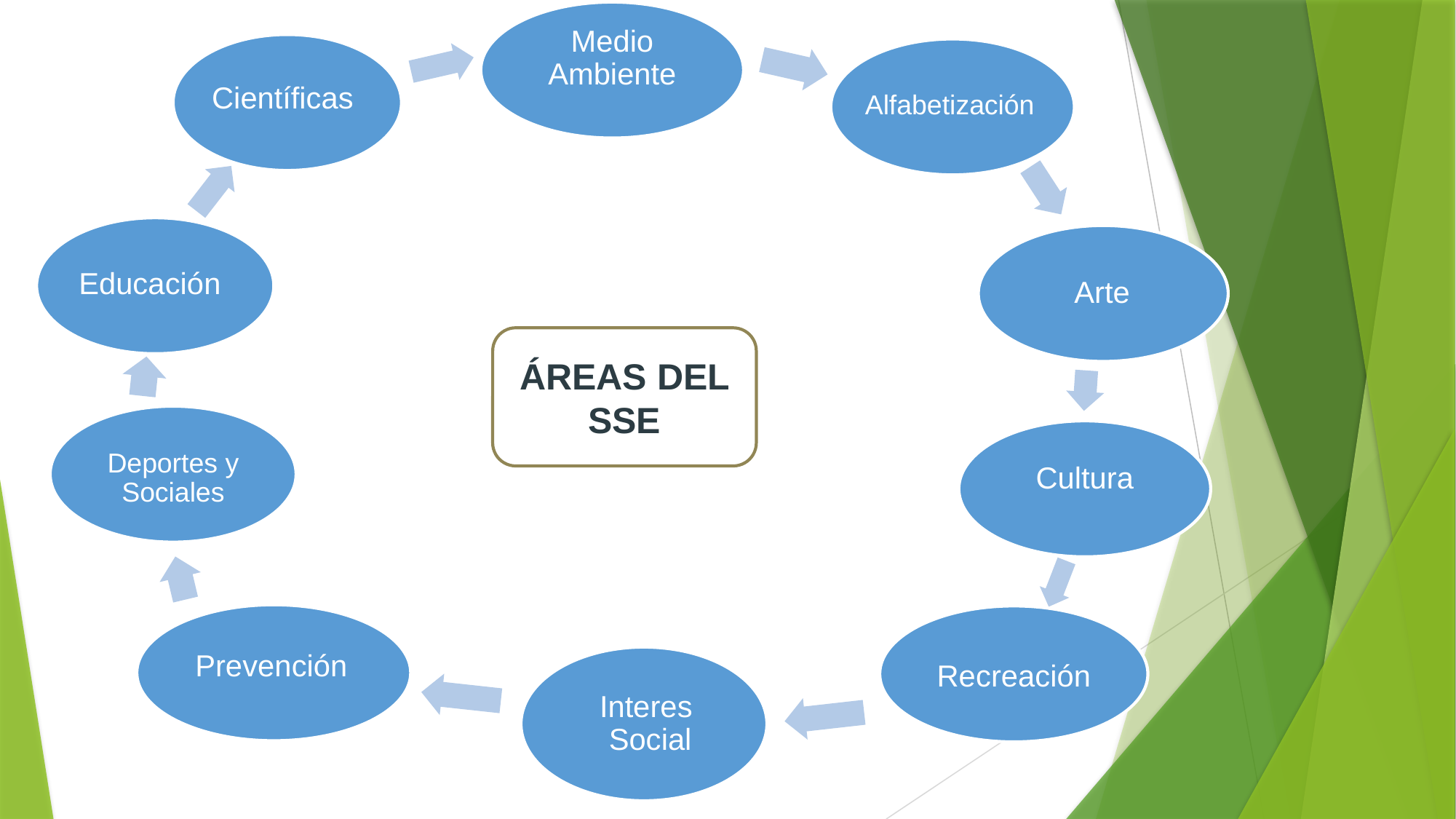

Medio Ambiente

Científicas

Alfabetización

 Educación
Arte

Deportes y Sociales
Cultura

Prevención
Recreación

ÁREAS DEL SSE

Interes
 Social